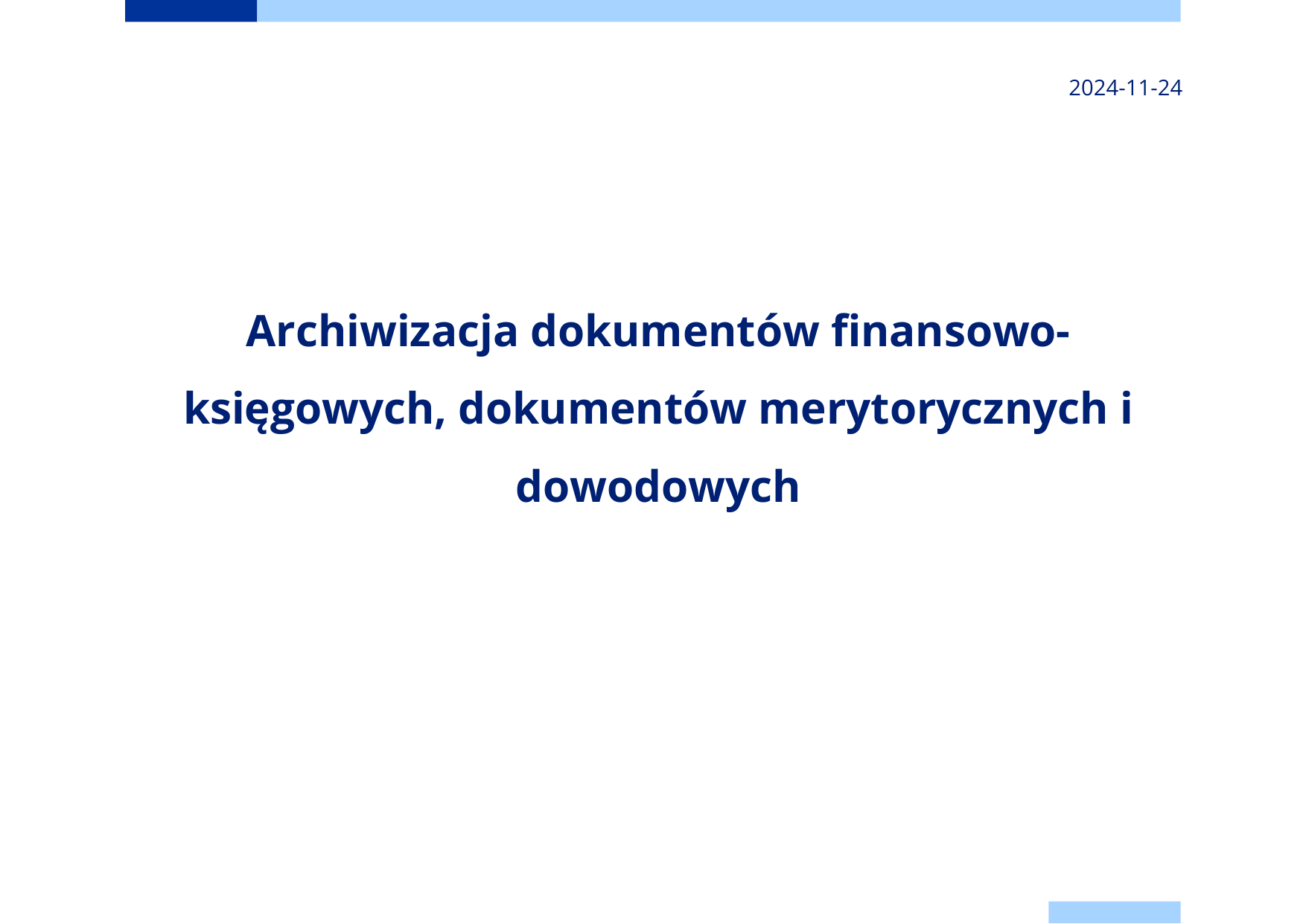

2024-11-24
# Archiwizacja dokumentów finansowo-księgowych, dokumentów merytorycznych i dowodowych